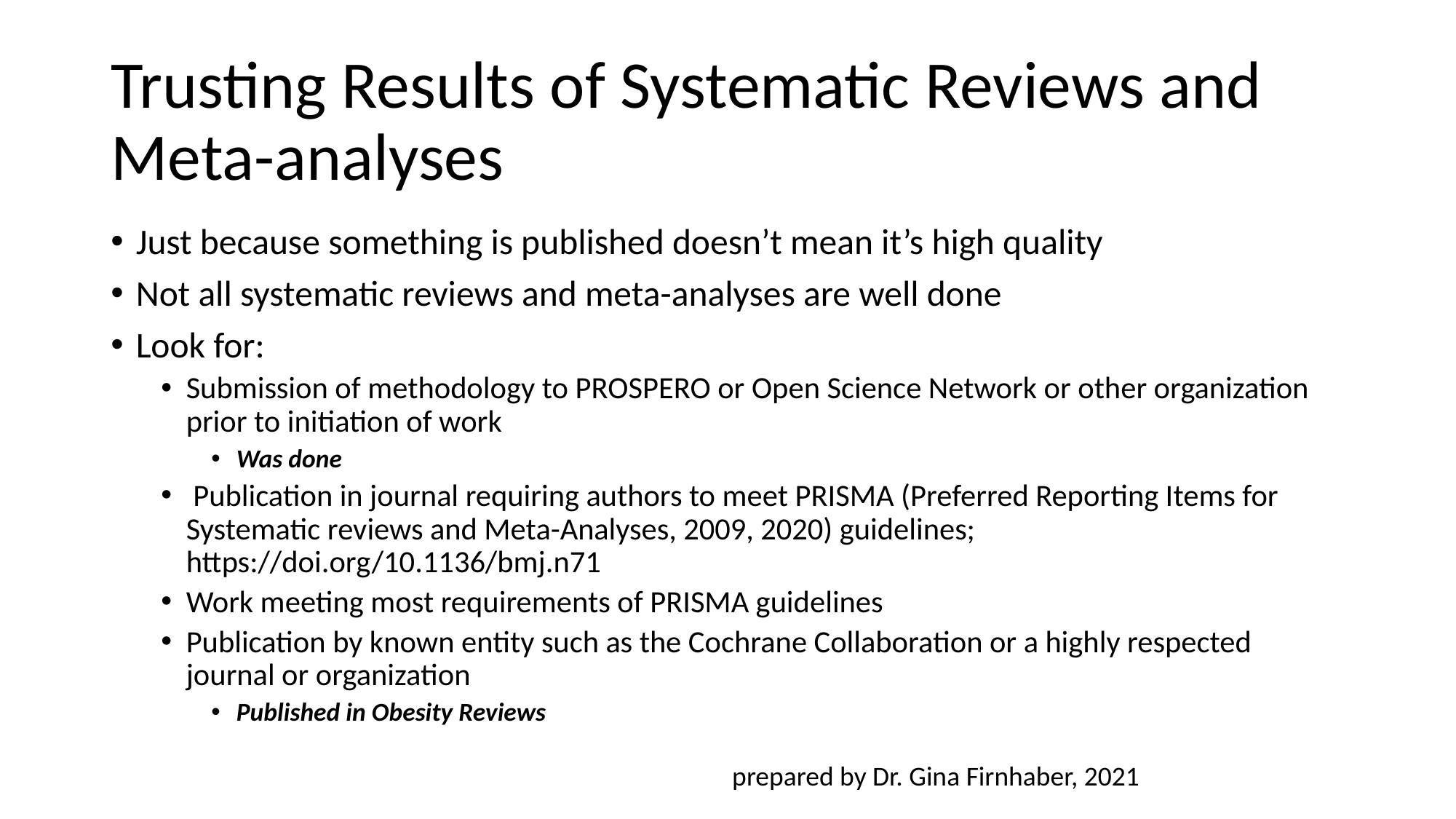

# Trusting Results of Systematic Reviews and Meta-analyses
Just because something is published doesn’t mean it’s high quality
Not all systematic reviews and meta-analyses are well done
Look for:
Submission of methodology to PROSPERO or Open Science Network or other organization prior to initiation of work
Was done
 Publication in journal requiring authors to meet PRISMA (Preferred Reporting Items for Systematic reviews and Meta-Analyses, 2009, 2020) guidelines; https://doi.org/10.1136/bmj.n71
Work meeting most requirements of PRISMA guidelines
Publication by known entity such as the Cochrane Collaboration or a highly respected journal or organization
Published in Obesity Reviews
prepared by Dr. Gina Firnhaber, 2021